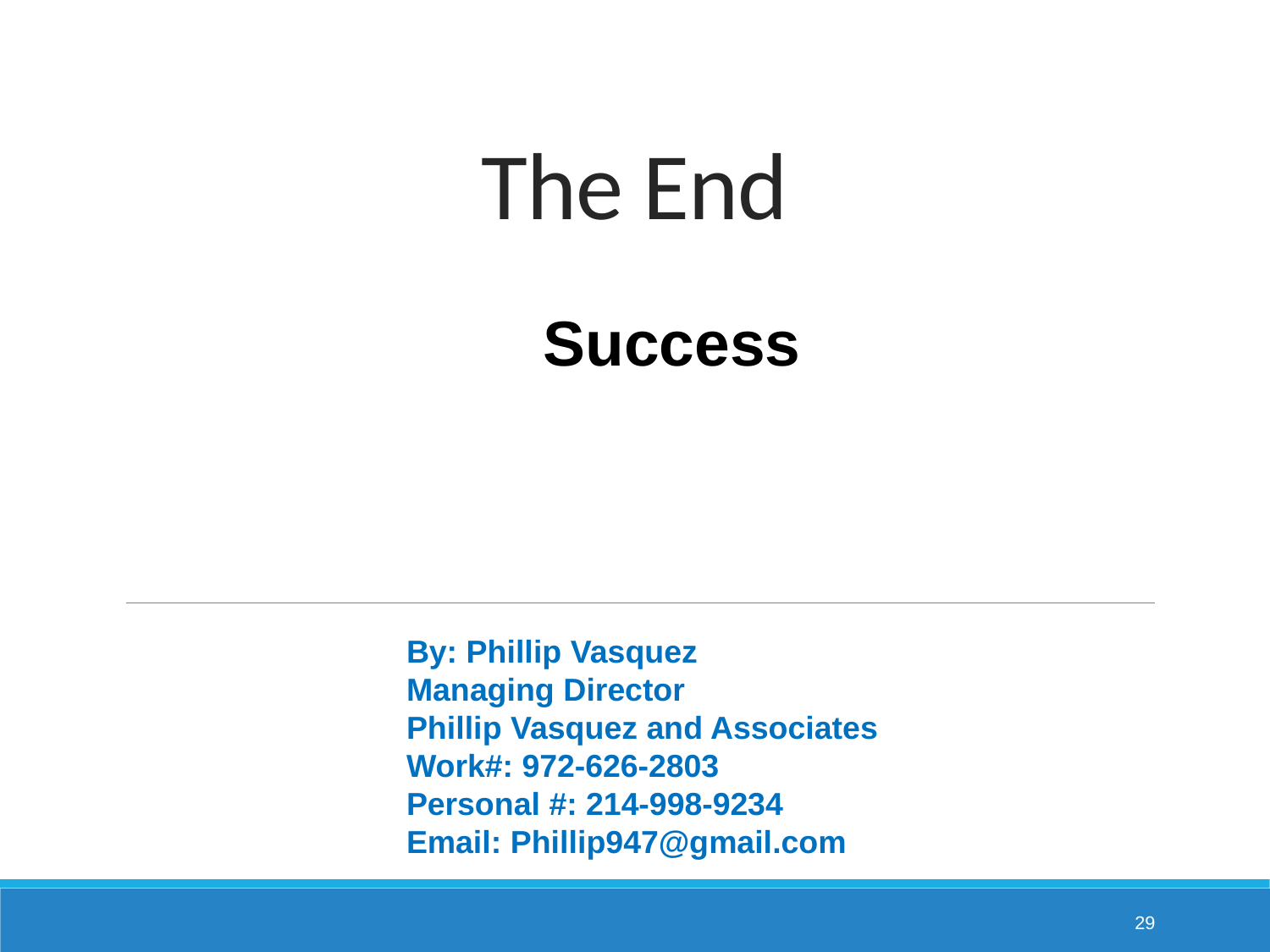

# The End
April 20, 2017
Contact Phillip Vasquez at: pvasquez@Collin.edu
Success
By: Phillip Vasquez
Managing Director
Phillip Vasquez and Associates
Work#: 972-626-2803
Personal #: 214-998-9234
Email: Phillip947@gmail.com
29